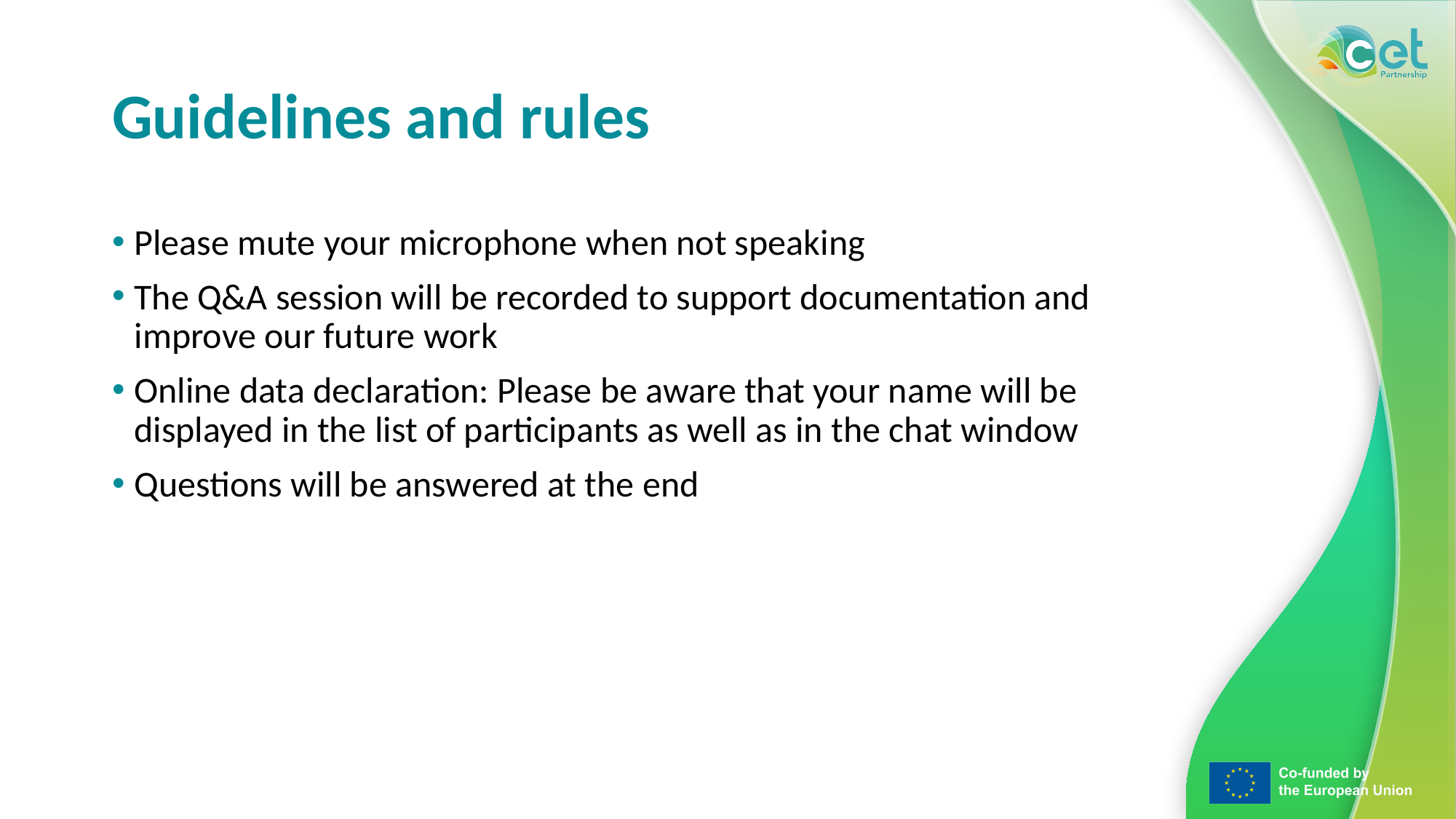

# Guidelines and rules
Please mute your microphone when not speaking
The Q&A session will be recorded to support documentation and improve our future work
Online data declaration: Please be aware that your name will be displayed in the list of participants as well as in the chat window
Questions will be answered at the end